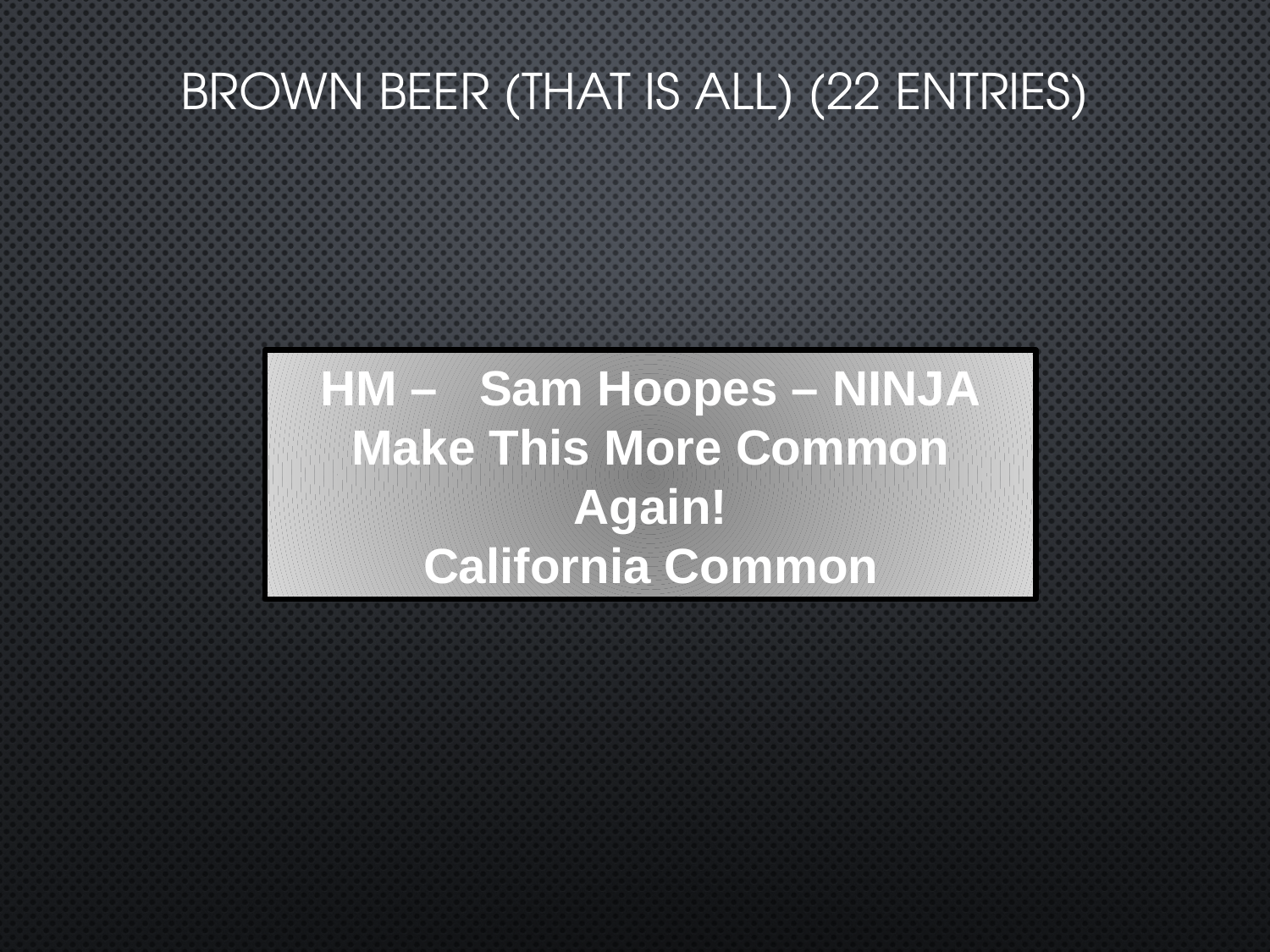

# Brown Beer (That is All) (22 Entries)
HM –   Sam Hoopes – NINJA
Make This More Common Again!
California Common